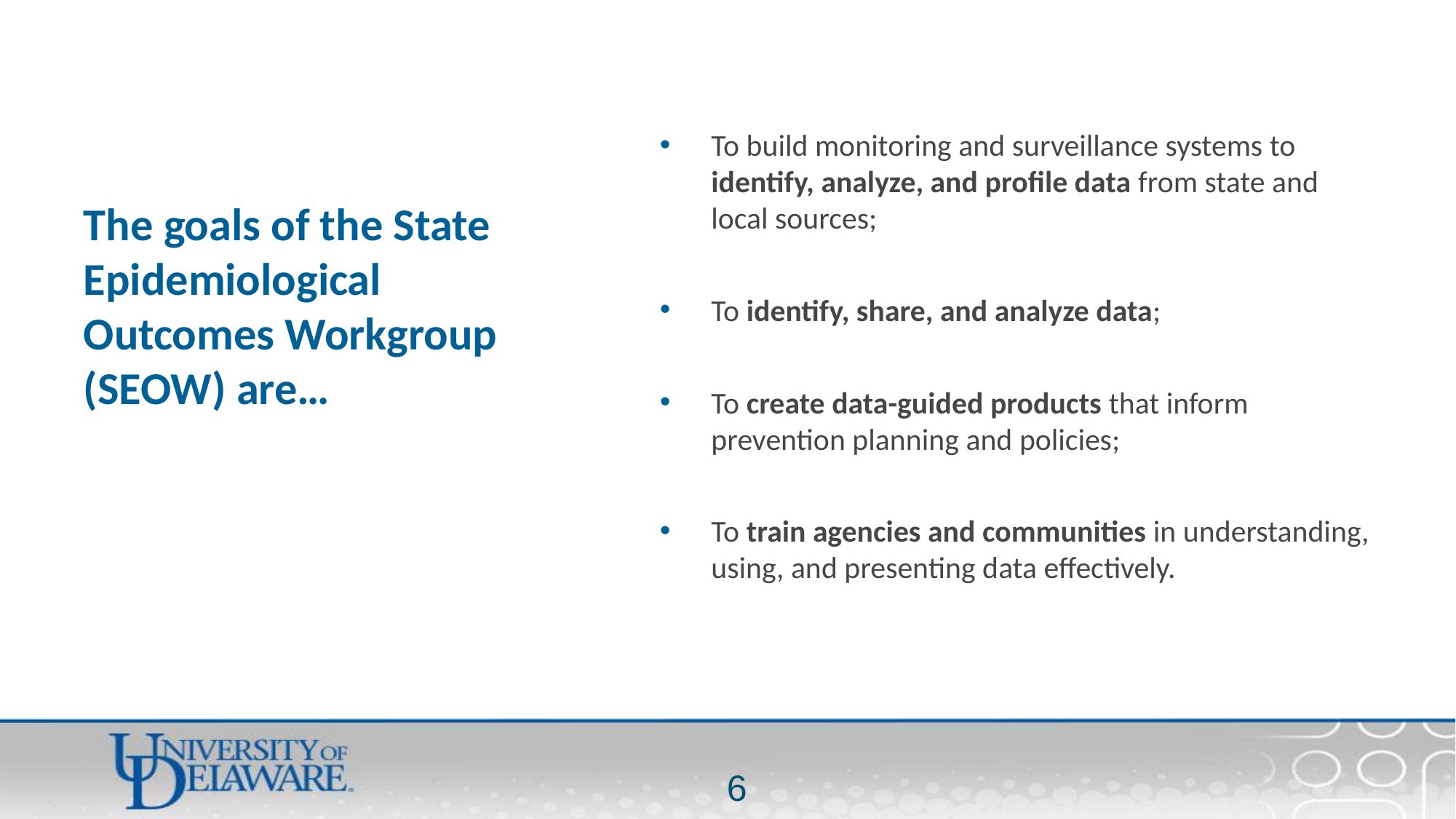

To build monitoring and surveillance systems to identify, analyze, and profile data from state and local sources;

To identify, share, and analyze data;

To create data-guided products that inform prevention planning and policies;

To train agencies and communities in understanding, using, and presenting data effectively.

# The goals of the State Epidemiological Outcomes Workgroup (SEOW) are…
6